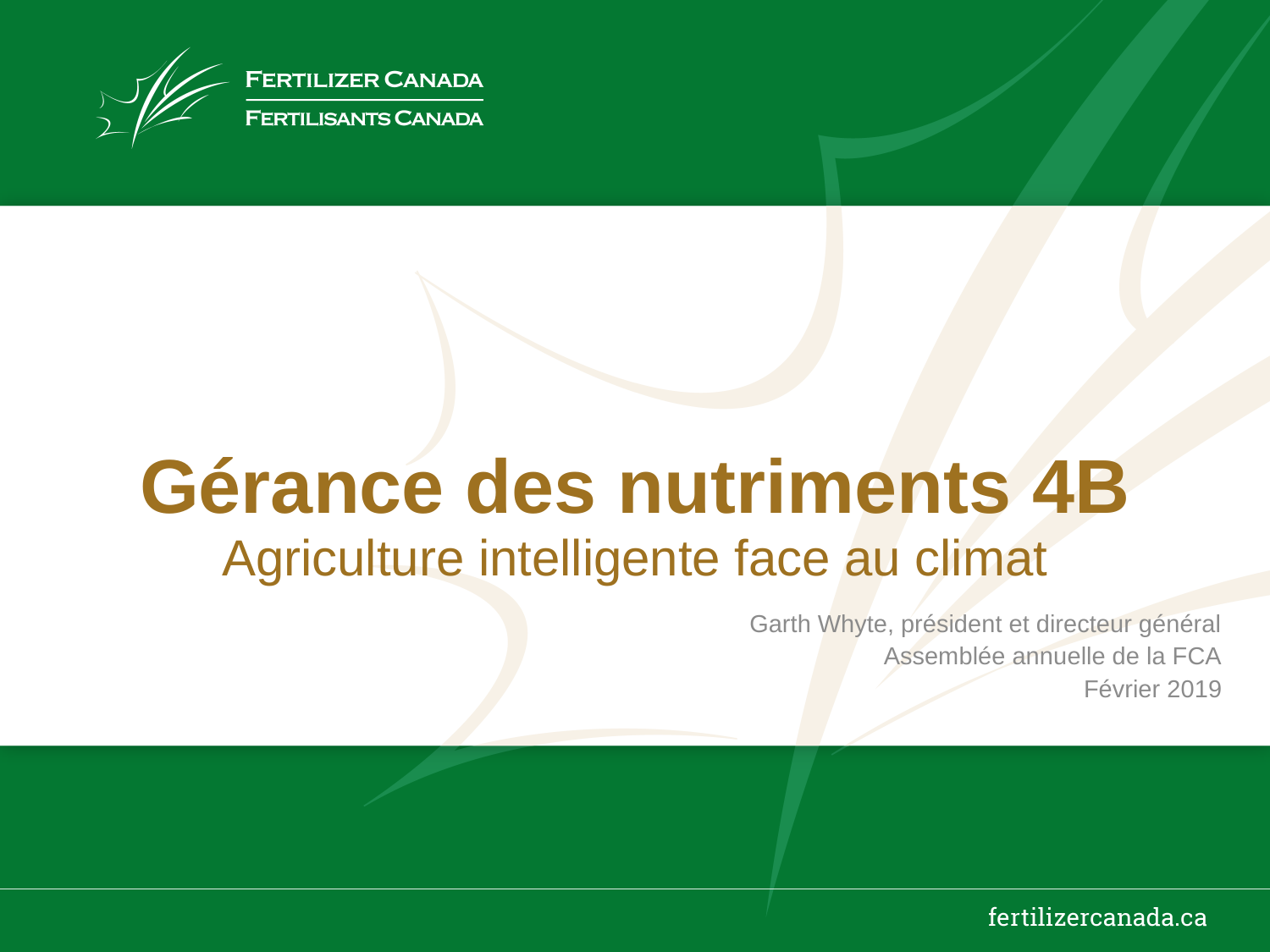

# Gérance des nutriments 4B Agriculture intelligente face au climat
Garth Whyte, président et directeur général
Assemblée annuelle de la FCA
Février 2019